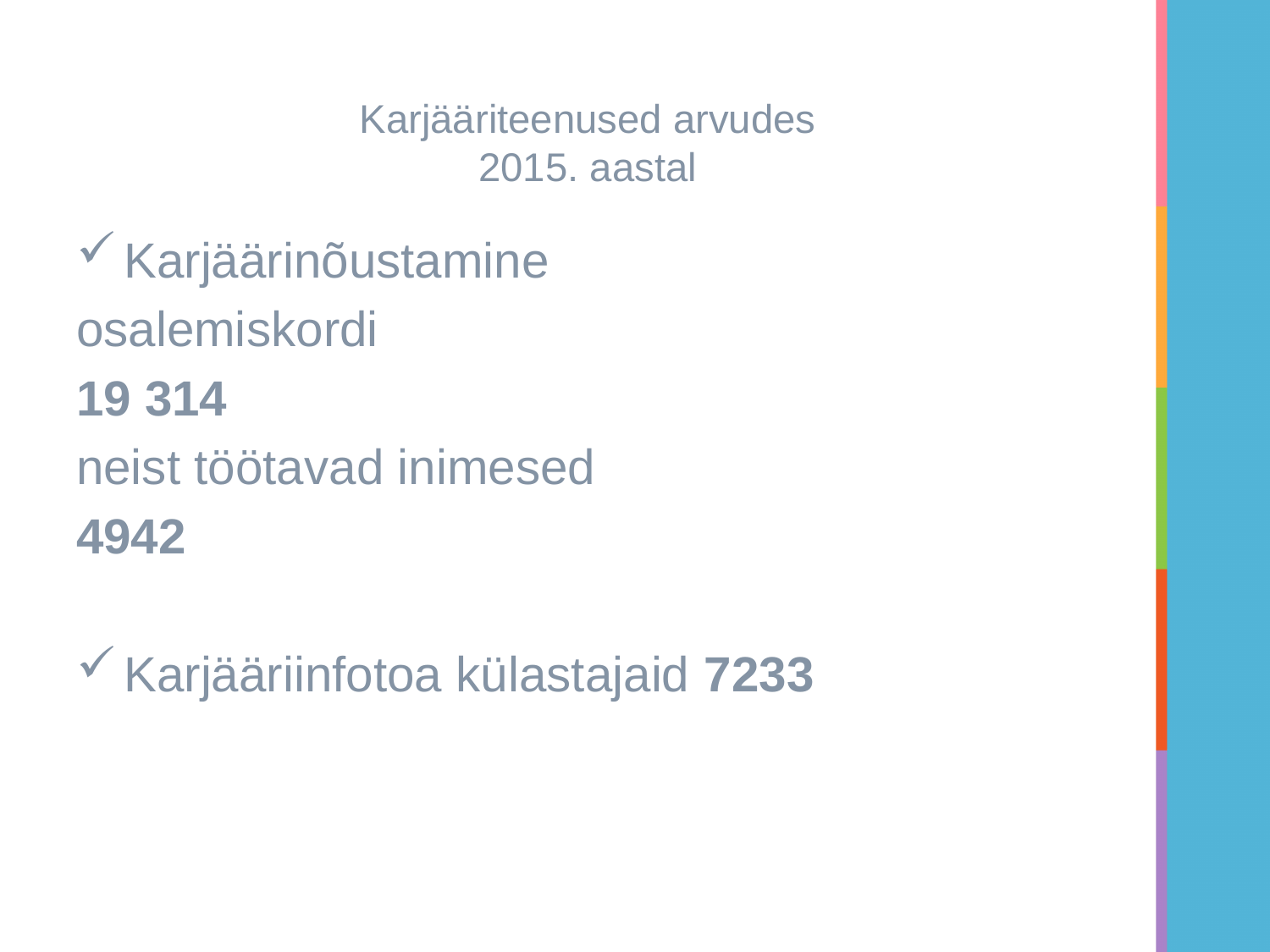

# Karjääriteenused arvudes 2015. aastal
Karjäärinõustamine
osalemiskordi
19 314
neist töötavad inimesed
4942

Karjääriinfotoa külastajaid 7233